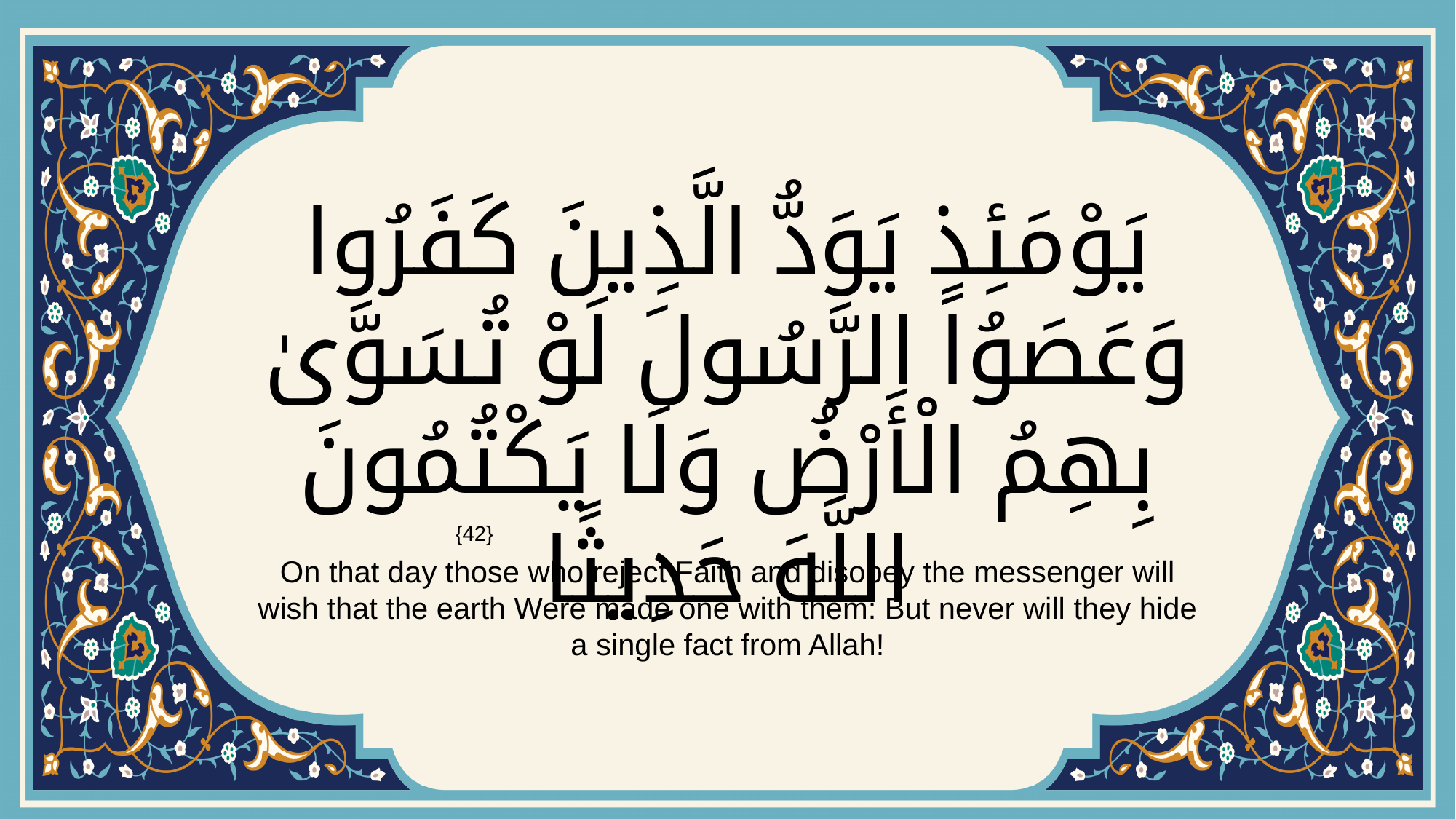

# يَوْمَئِذٍ يَوَدُّ الَّذِينَ كَفَرُوا وَعَصَوُا الرَّسُولَ لَوْ تُسَوَّىٰ بِهِمُ الْأَرْضُ وَلَا يَكْتُمُونَ اللَّهَ حَدِيثًا
{42}
On that day those who reject Faith and disobey the messenger will wish that the earth Were made one with them: But never will they hide a single fact from Allah!